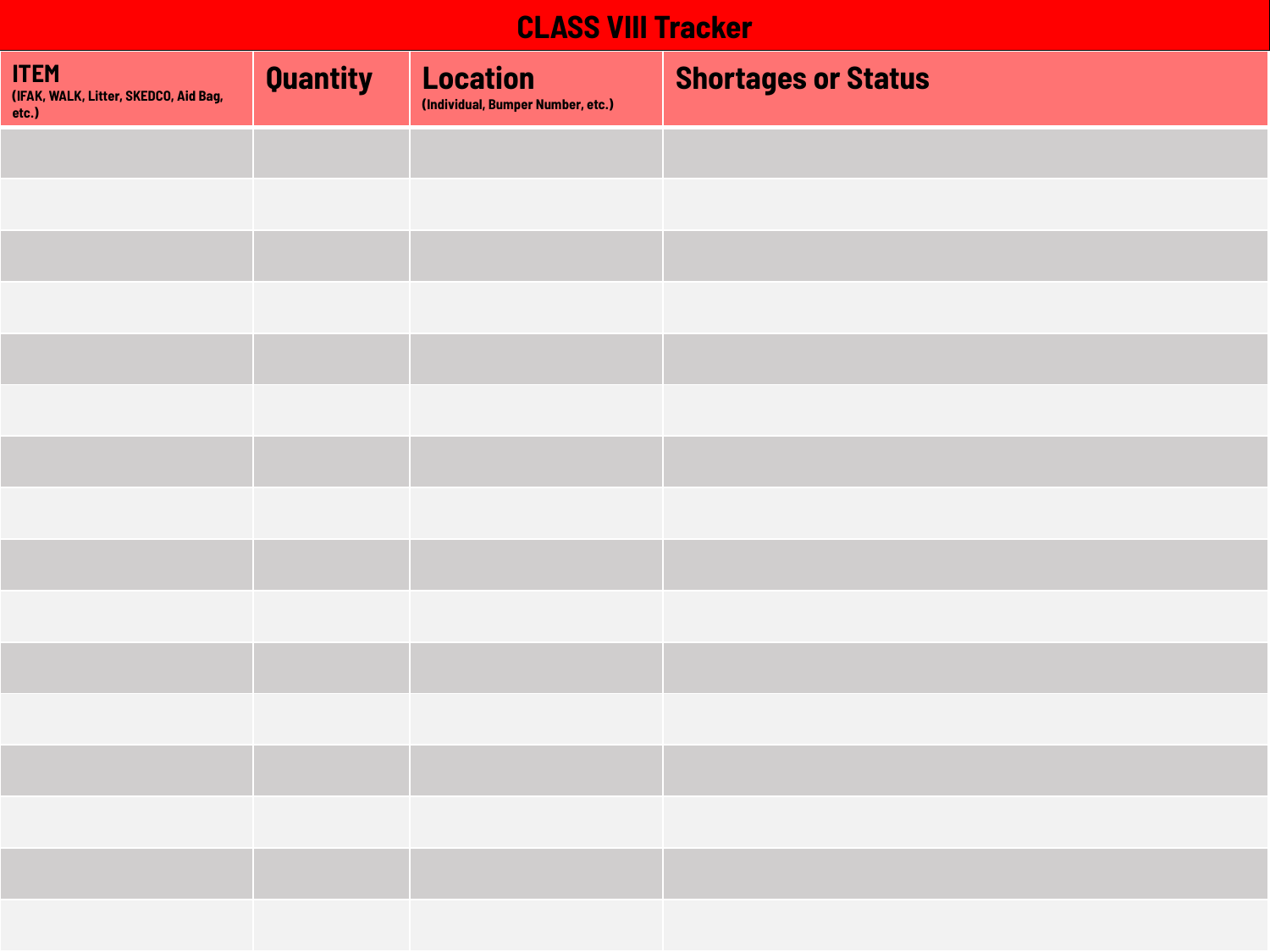

CLASS VIII Tracker
| ITEM (IFAK, WALK, Litter, SKEDCO, Aid Bag, etc.) | Quantity | Location (Individual, Bumper Number, etc.) | Shortages or Status |
| --- | --- | --- | --- |
|  |  |  |  |
|  |  |  |  |
|  |  |  |  |
|  |  |  |  |
|  |  |  |  |
|  |  |  |  |
|  |  |  |  |
|  |  |  |  |
|  |  |  |  |
|  |  |  |  |
|  |  |  |  |
|  |  |  |  |
|  |  |  |  |
|  |  |  |  |
|  |  |  |  |
|  |  |  |  |